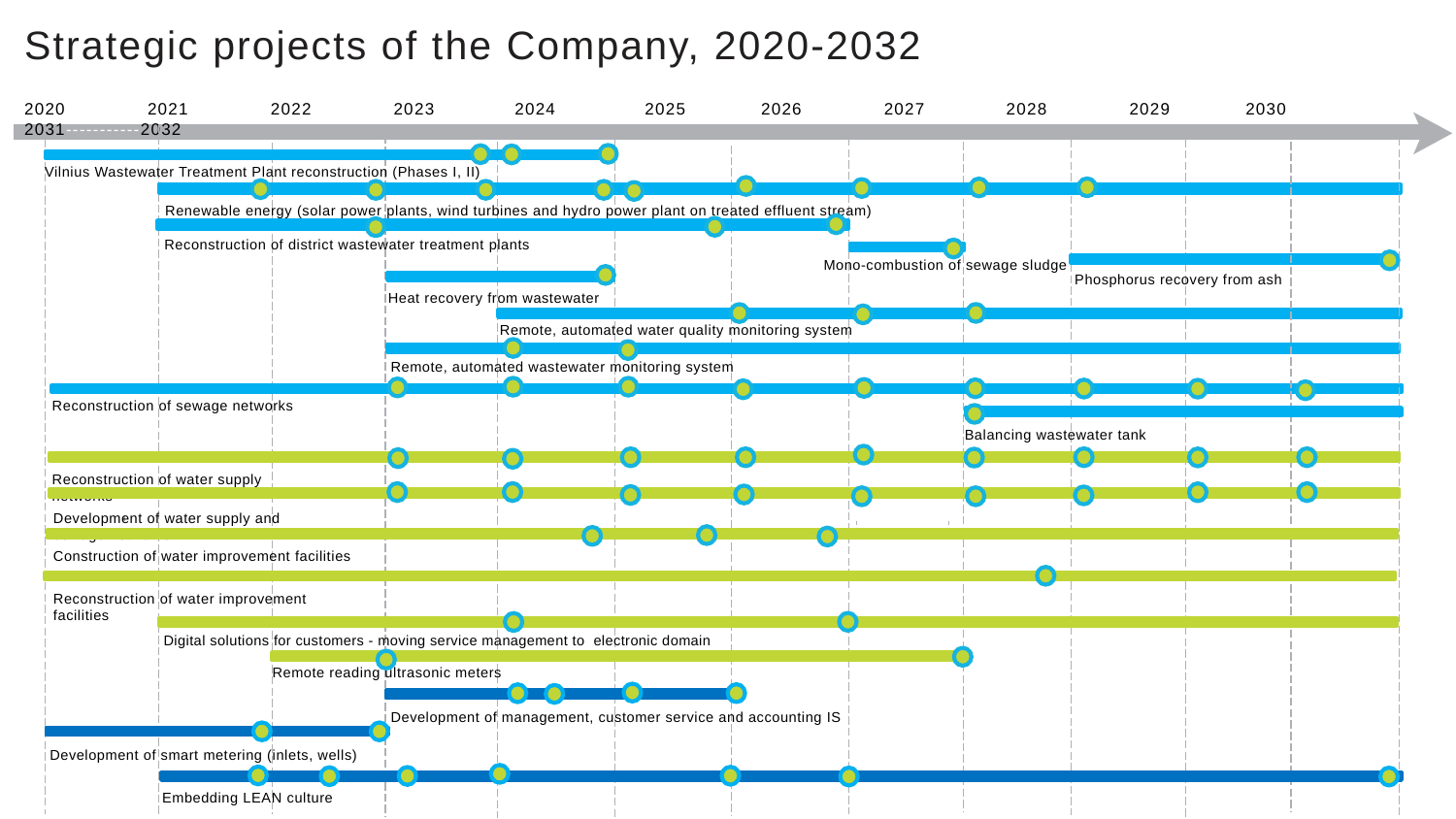

Strategic projects of the Company, 2020-2032
2020------------2021------------2022------------2023-----  -----2024-------------2025-----------2026------------2027---- -------2028------------2029-----------2030-------------2031-----------2032

Vilnius Wastewater Treatment Plant reconstruction (Phases I, II)

Renewable energy (solar power plants, wind turbines and hydro power plant on treated effluent stream)

Reconstruction of district wastewater treatment plants

Mono-combustion of sewage sludge

Phosphorus recovery from ash

Heat recovery from wastewater

Remote, automated water quality monitoring system

Remote, automated wastewater monitoring system

Reconstruction of sewage networks

Balancing wastewater tank

Reconstruction of water supply networks

Development of water supply and sewage networks

Construction of water improvement facilities

Reconstruction of water improvement facilities

Digital solutions for customers - moving service management to  electronic domain

Remote reading ultrasonic meters

Development of management, customer service and accounting IS

Development of smart metering (inlets, wells)

Embedding LEAN culture